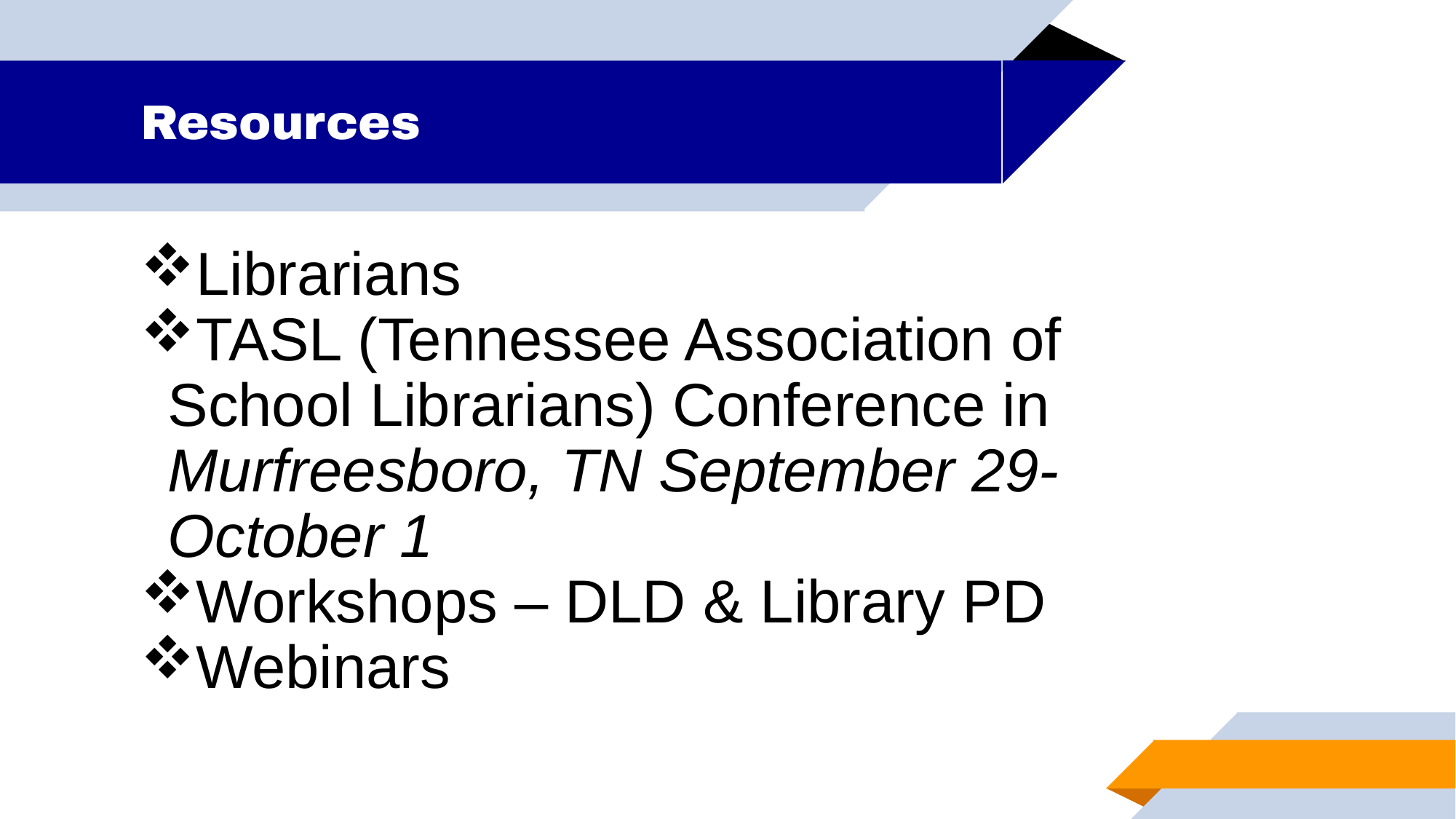

# Resources
Librarians
TASL (Tennessee Association of School Librarians) Conference in Murfreesboro, TN September 29- October 1
Workshops – DLD & Library PD
Webinars